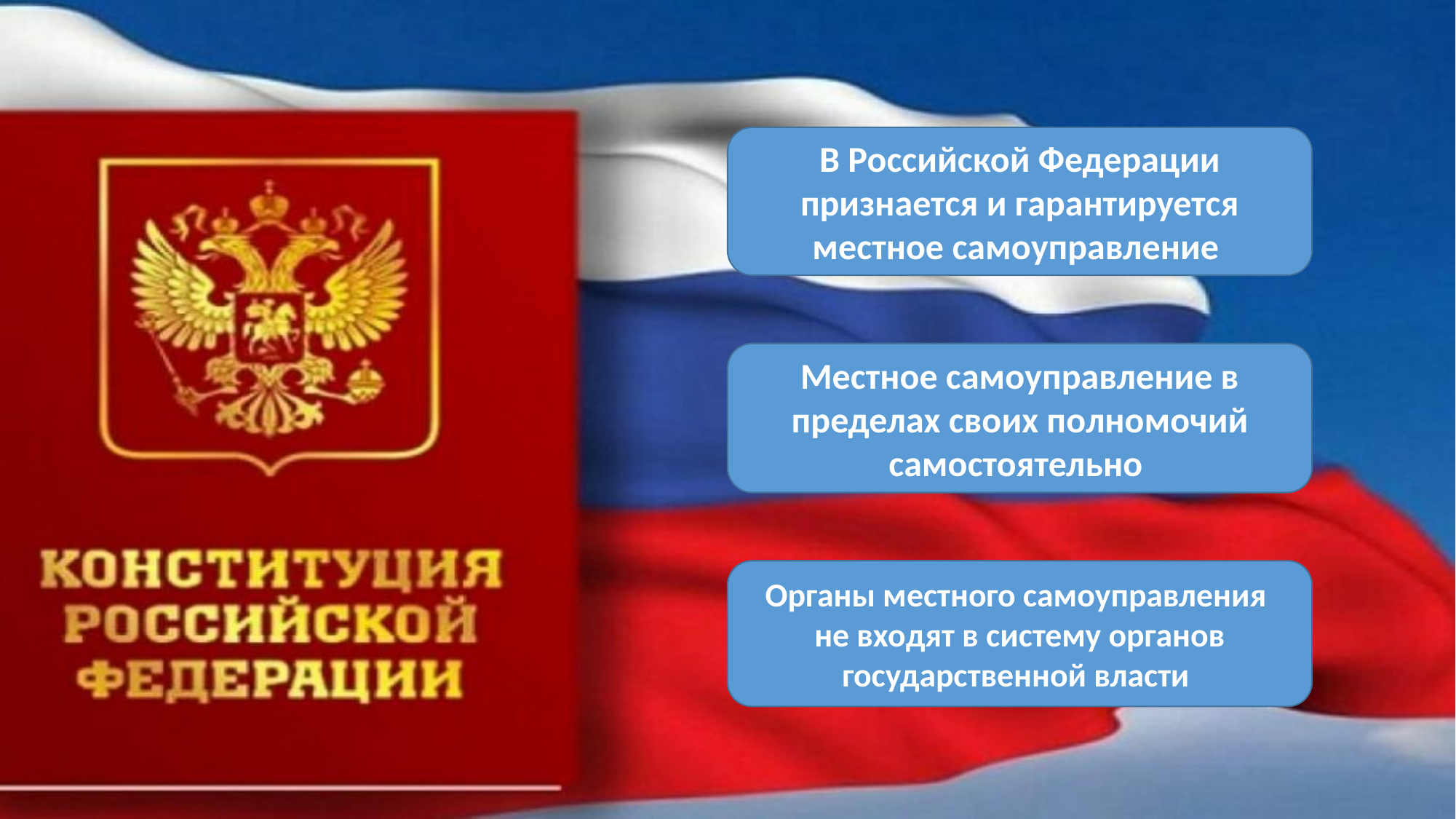

В Российской Федерации признается и гарантируется местное самоуправление
Местное самоуправление в пределах своих полномочий самостоятельно
Органы местного самоуправления
не входят в систему органов государственной власти